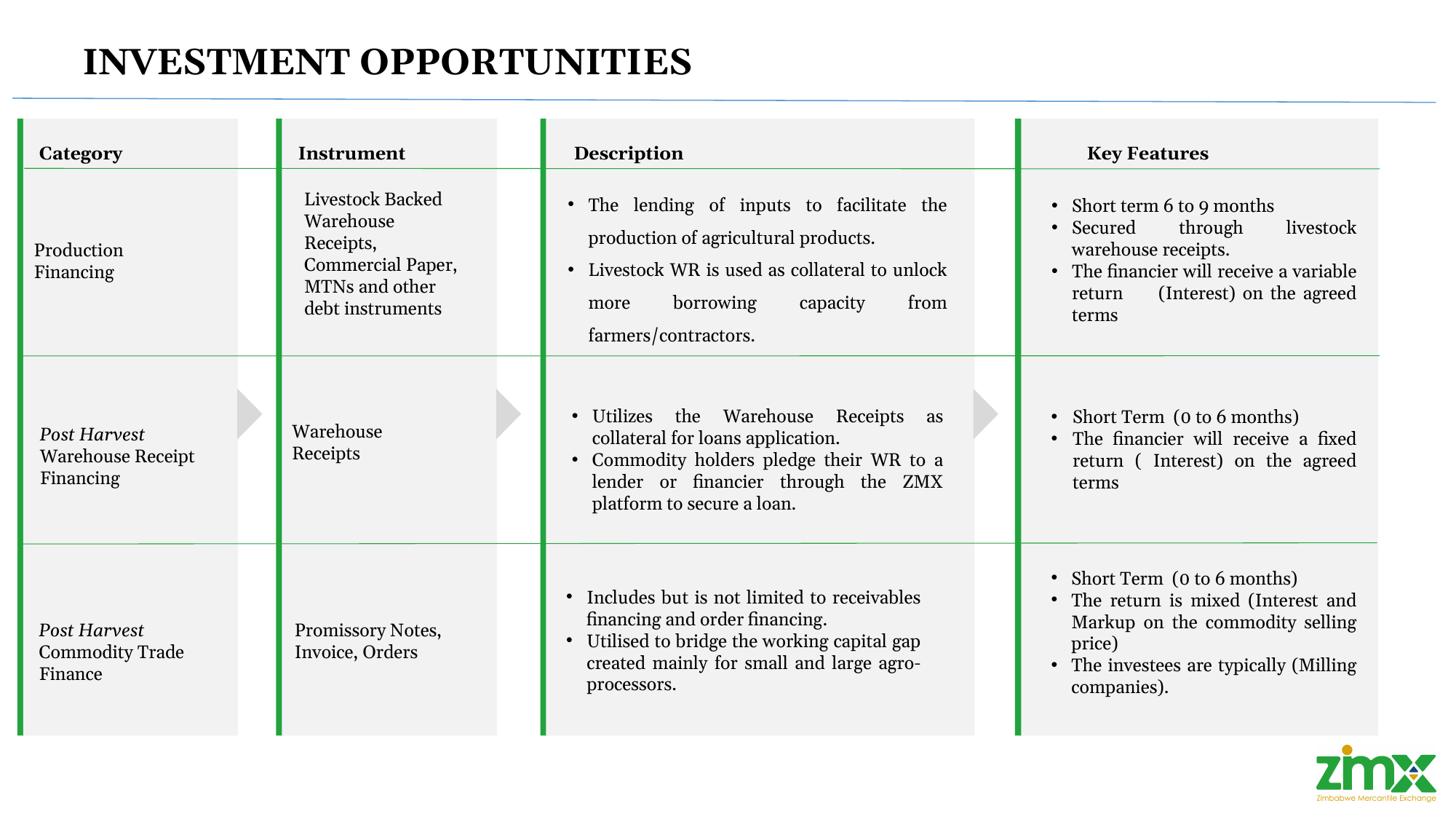

INVESTMENT OPPORTUNITIES

Category

Instrument

Description

Key Features

The lending of inputs to facilitate the production of agricultural products.
Livestock WR is used as collateral to unlock more borrowing capacity from farmers/contractors.
Livestock Backed Warehouse Receipts, Commercial Paper, MTNs and other debt instruments
Short term 6 to 9 months
Secured through livestock warehouse receipts.
The financier will receive a variable return     (Interest) on the agreed terms
Production Financing
Utilizes the Warehouse Receipts as collateral for loans application.
Commodity holders pledge their WR to a lender or financier through the ZMX platform to secure a loan.
Short Term  (0 to 6 months)
The financier will receive a fixed return ( Interest) on the agreed terms
Warehouse Receipts
Post Harvest Warehouse Receipt Financing
Short Term  (0 to 6 months)
The return is mixed (Interest and Markup on the commodity selling price)
The investees are typically (Milling companies).

Includes but is not limited to receivables financing and order financing.
Utilised to bridge the working capital gap created mainly for small and large agro-processors.
Post Harvest Commodity Trade Finance
Promissory Notes, Invoice, Orders